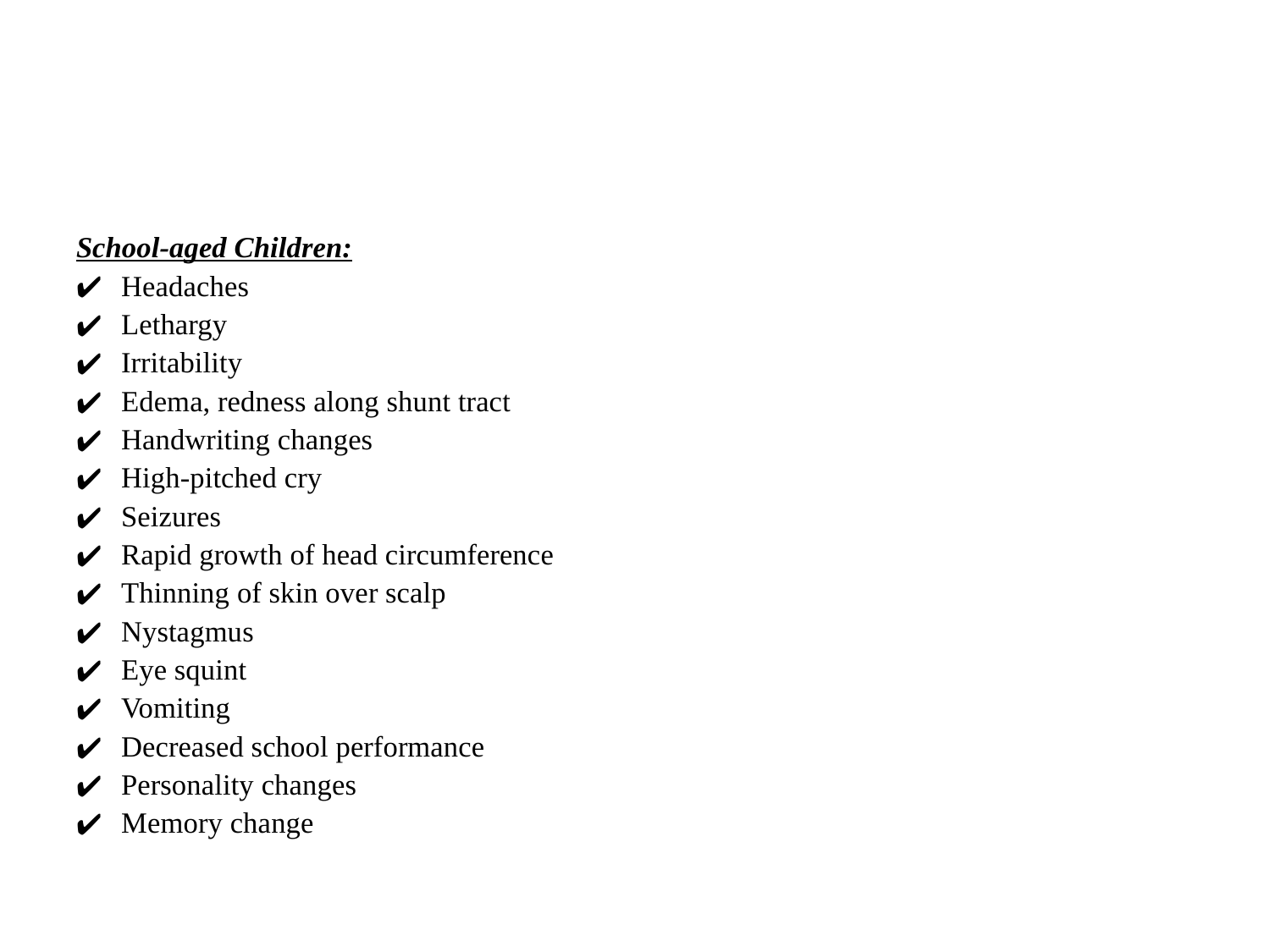

#
School-aged Children:
Headaches
Lethargy
Irritability
Edema, redness along shunt tract
Handwriting changes
High-pitched cry
Seizures
Rapid growth of head circumference
Thinning of skin over scalp
Nystagmus
Eye squint
Vomiting
Decreased school performance
Personality changes
Memory change